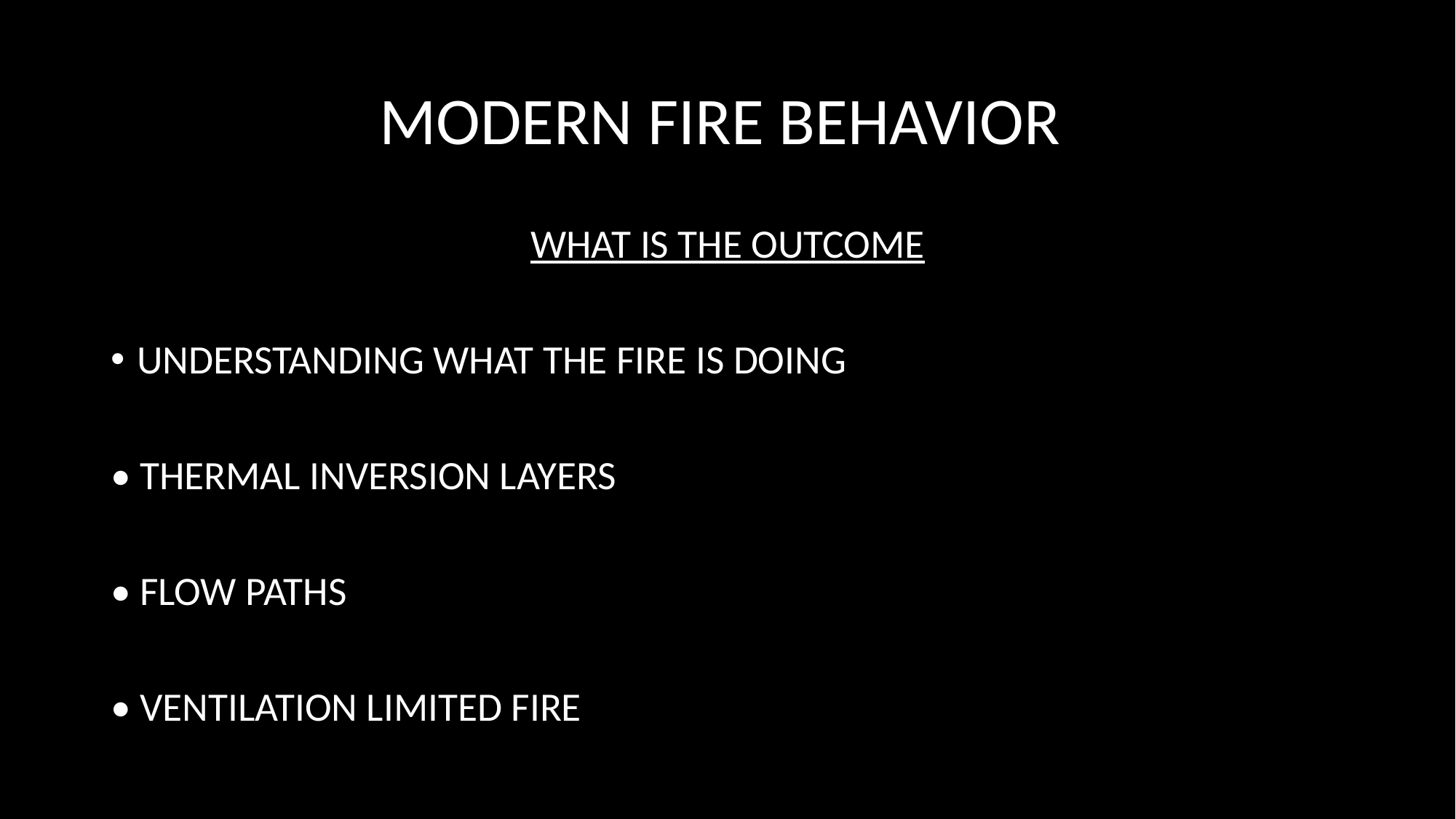

# MODERN FIRE BEHAVIOR
WHAT IS THE OUTCOME

Understanding what the fire is doing

• THERMAL Inversion layers

• Flow paths

• Ventilation limited fire